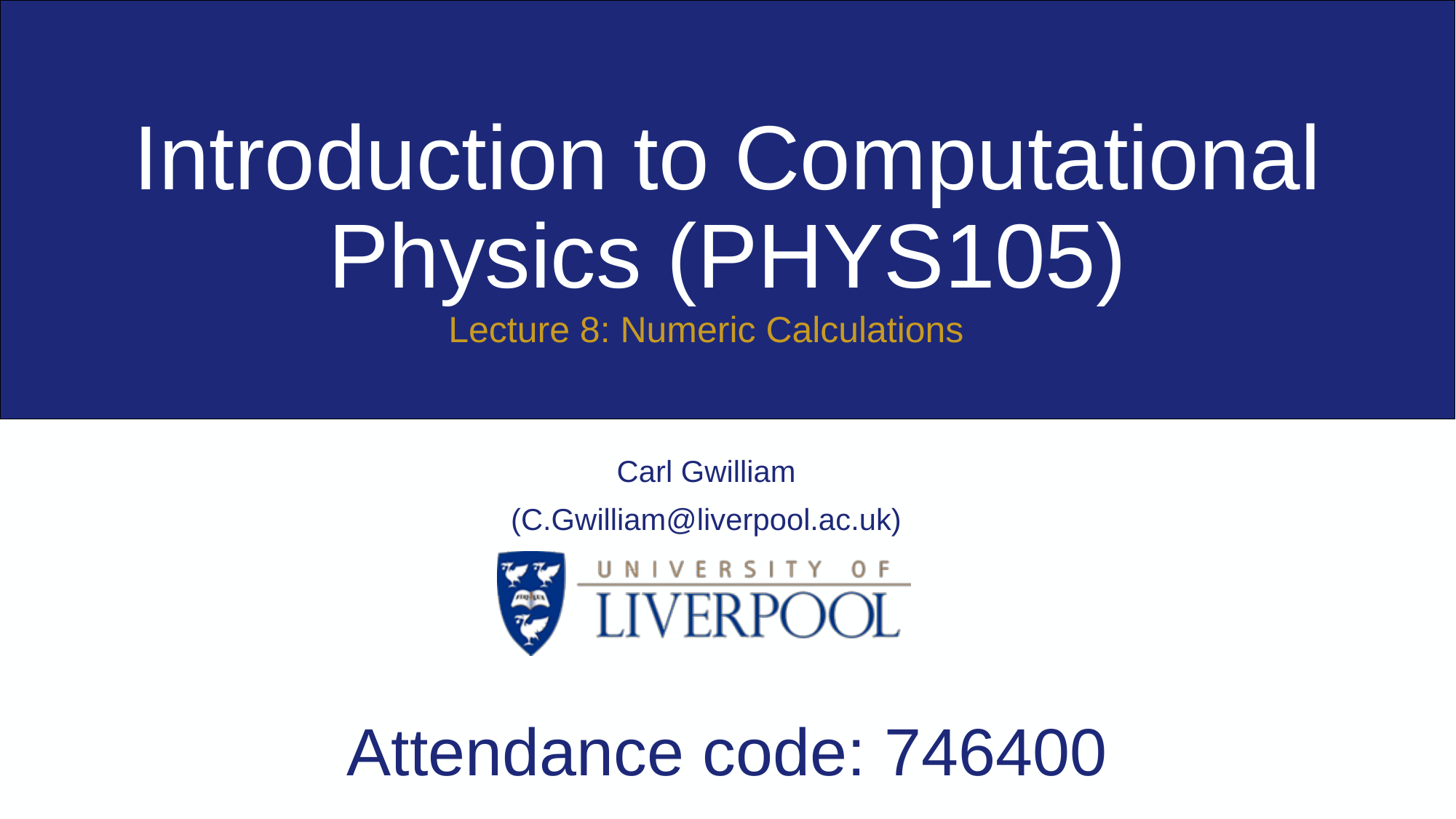

# Introduction to Computational Physics (PHYS105)
Lecture 8: Numeric Calculations
Carl Gwilliam
(C.Gwilliam@liverpool.ac.uk)
Attendance code: 746400